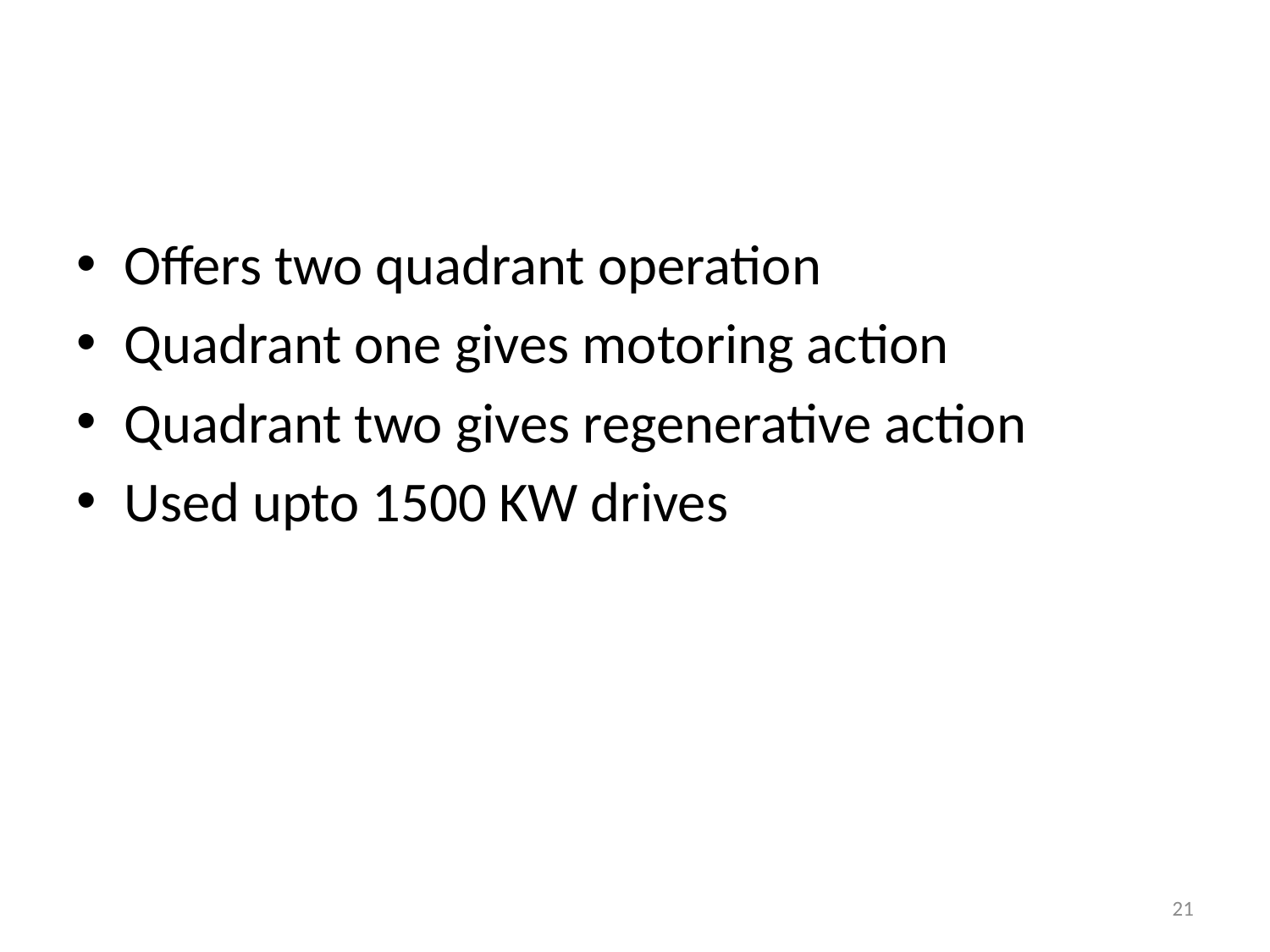

#
Offers two quadrant operation
Quadrant one gives motoring action
Quadrant two gives regenerative action
Used upto 1500 KW drives

21